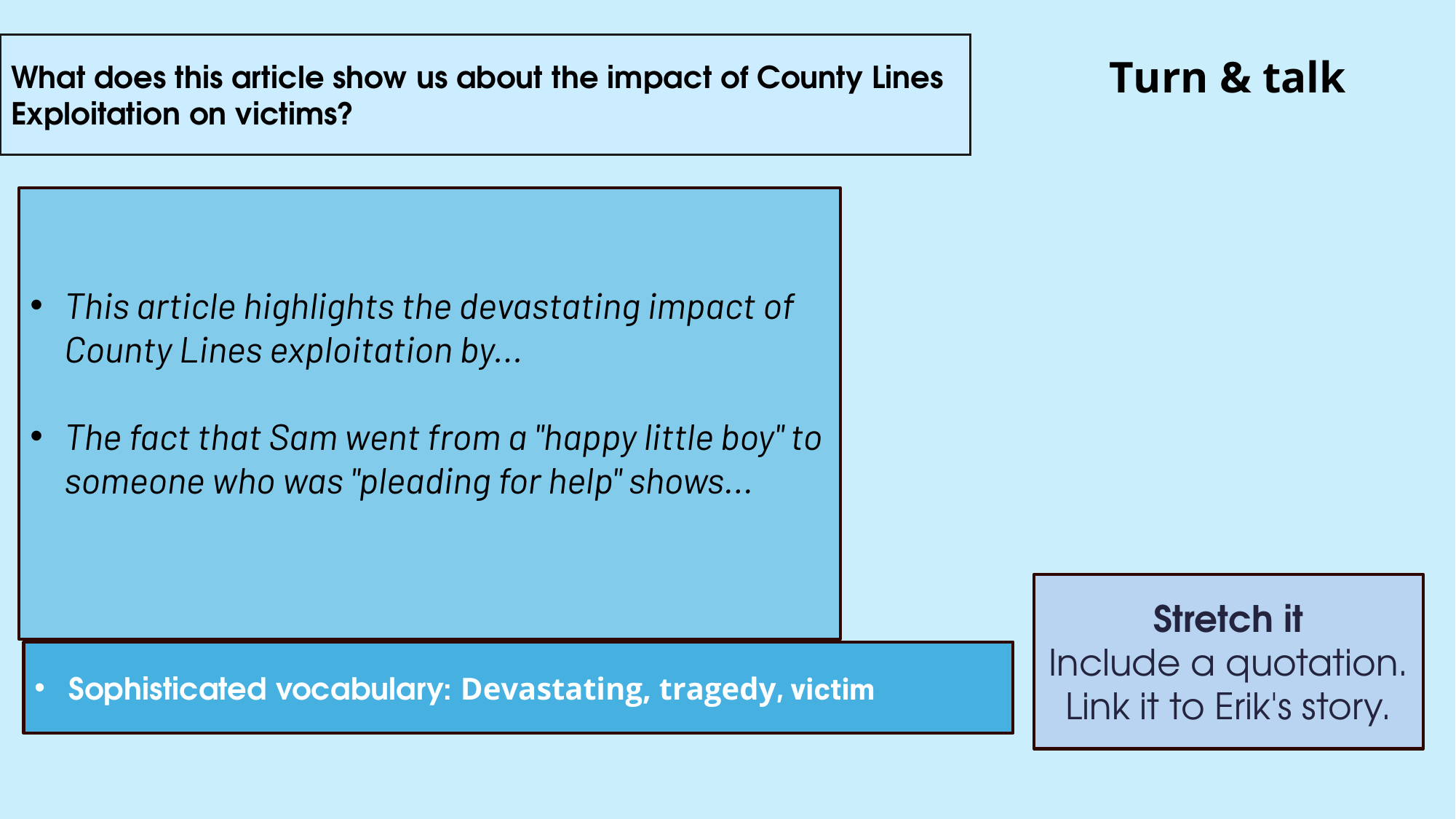

What does this article show us about the impact of County Lines Exploitation on victims?
Turn & talk

This article highlights the devastating impact of County Lines exploitation by...

The fact that Sam went from a "happy little boy" to someone who was "pleading for help" shows...

Stretch it
Include a quotation.
Link it to Erik's story.
Sophisticated vocabulary: Devastating, tragedy, victim